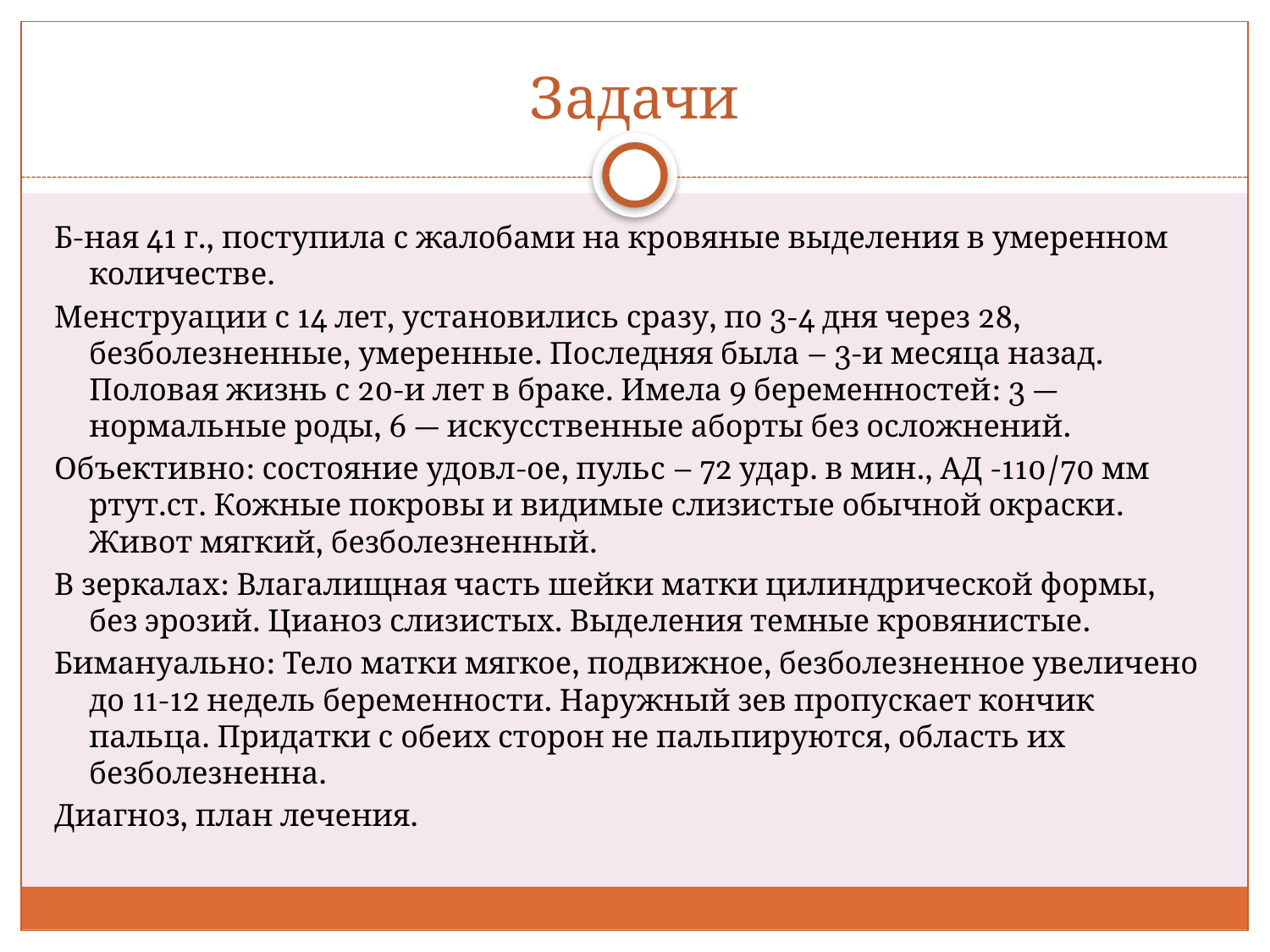

# Задачи
Б-ная 41 г., поступила с жалобами на кровяные выделения в умеренном количестве.
Менструации с 14 лет, установились сразу, по 3-4 дня через 28, безболезненные, умеренные. Последняя была – 3-и месяца назад. Половая жизнь с 20-и лет в браке. Имела 9 беременностей: 3 — нормальные роды, 6 — искусственные аборты без осложнений.
Объективно: состояние удовл-ое, пульс – 72 удар. в мин., АД -110/70 мм ртут.ст. Кожные покровы и видимые слизистые обычной окраски. Живот мягкий, безболезненный.
В зеркалах: Влагалищная часть шейки матки цилиндрической формы, без эрозий. Цианоз слизистых. Выделения темные кровянистые.
Бимануально: Тело матки мягкое, подвижное, безболезненное увеличено до 11-12 недель беременности. Наружный зев пропускает кончик пальца. Придатки с обеих сторон не пальпируются, область их безболезненна.
Диагноз, план лечения.